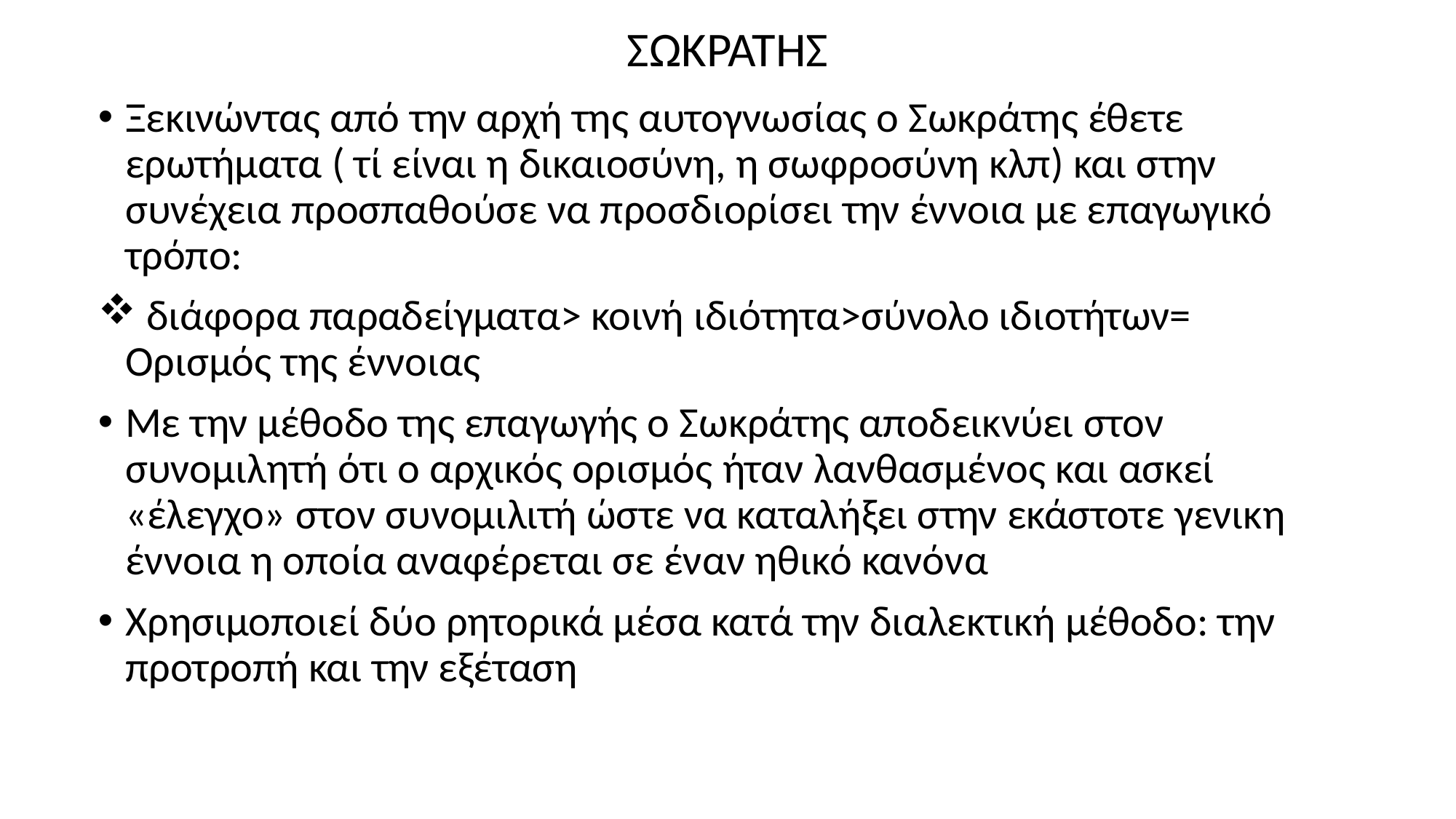

# ΣΩΚΡΑΤΗΣ
Ξεκινώντας από την αρχή της αυτογνωσίας ο Σωκράτης έθετε ερωτήματα ( τί είναι η δικαιοσύνη, η σωφροσύνη κλπ) και στην συνέχεια προσπαθούσε να προσδιορίσει την έννοια με επαγωγικό τρόπο:
 διάφορα παραδείγματα> κοινή ιδιότητα>σύνολο ιδιοτήτων= Ορισμός της έννοιας
Με την μέθοδο της επαγωγής ο Σωκράτης αποδεικνύει στον συνομιλητή ότι ο αρχικός ορισμός ήταν λανθασμένος και ασκεί «έλεγχο» στον συνομιλιτή ώστε να καταλήξει στην εκάστοτε γενικη έννοια η οποία αναφέρεται σε έναν ηθικό κανόνα
Χρησιμοποιεί δύο ρητορικά μέσα κατά την διαλεκτική μέθοδο: την προτροπή και την εξέταση